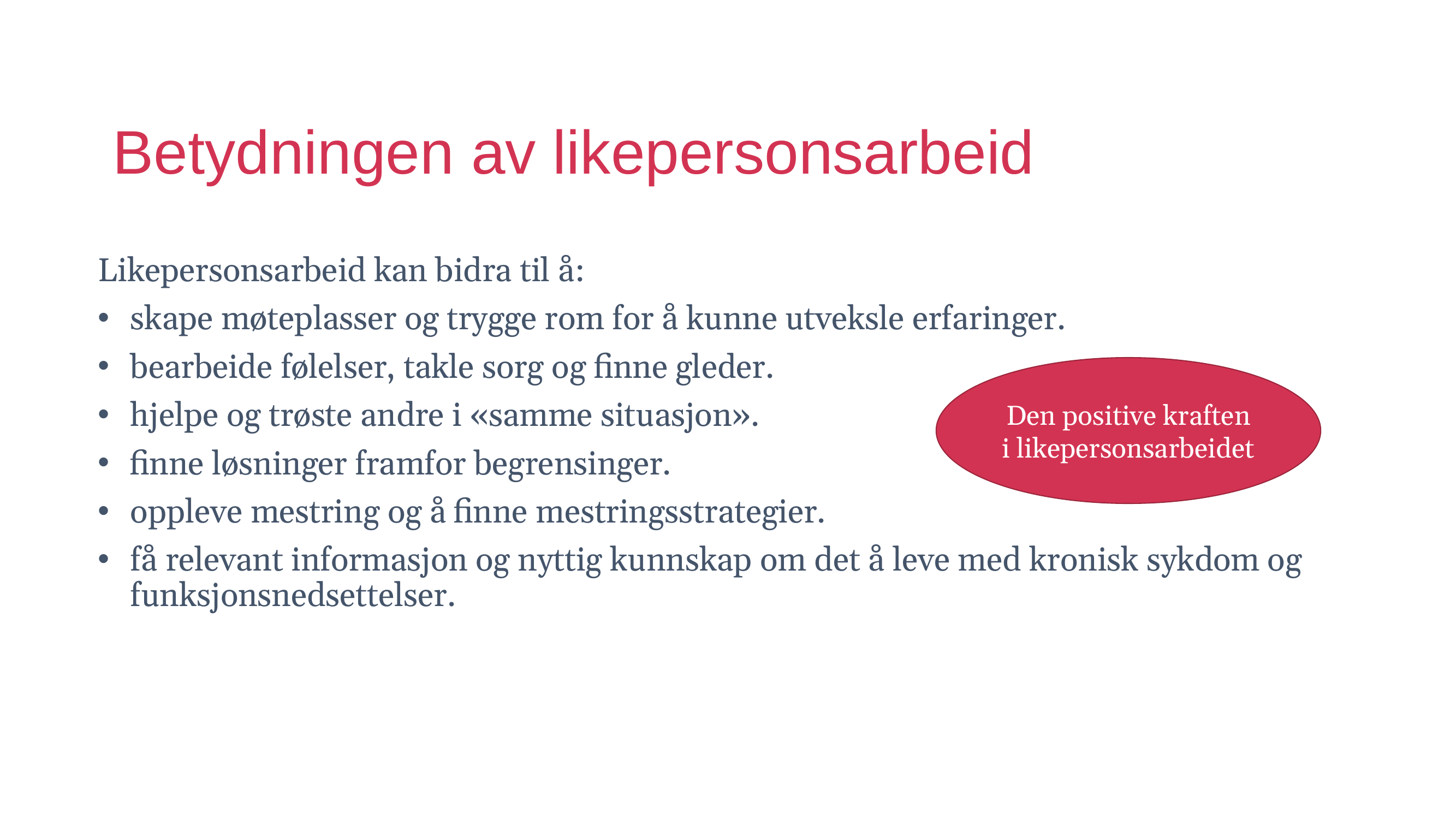

# Betydningen av likepersonsarbeid
Likepersonsarbeid kan bidra til å:
skape møteplasser og trygge rom for å kunne utveksle erfaringer.
bearbeide følelser, takle sorg og finne gleder.
hjelpe og trøste andre i «samme situasjon».
finne løsninger framfor begrensinger.
oppleve mestring og å finne mestringsstrategier.
få relevant informasjon og nyttig kunnskap om det å leve med kronisk sykdom og funksjonsnedsettelser.

Den positive kraften i likepersonsarbeidet